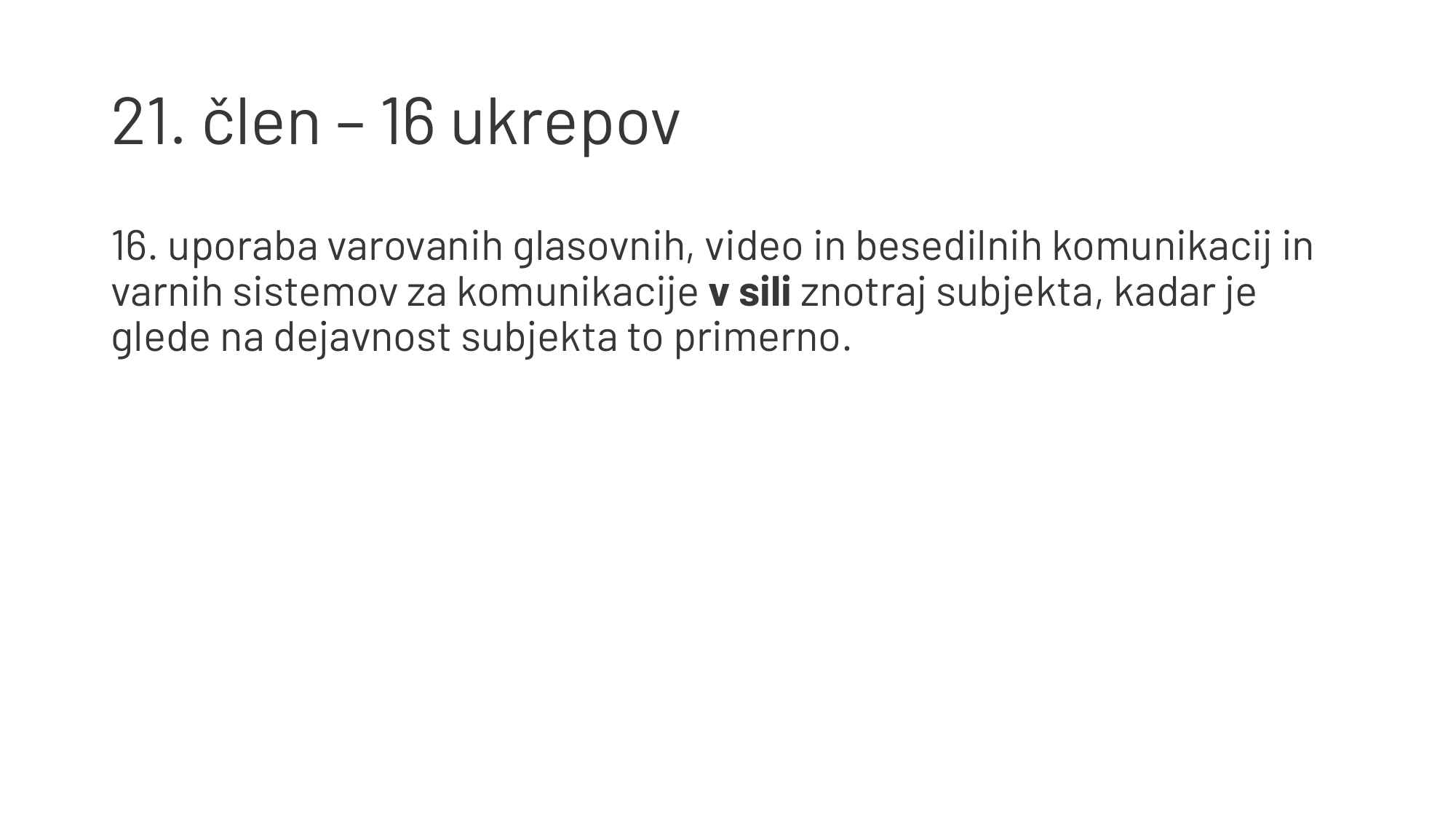

# 21. člen – 16 ukrepov
16. uporaba varovanih glasovnih, video in besedilnih komunikacij in varnih sistemov za komunikacije v sili znotraj subjekta, kadar je glede na dejavnost subjekta to primerno.